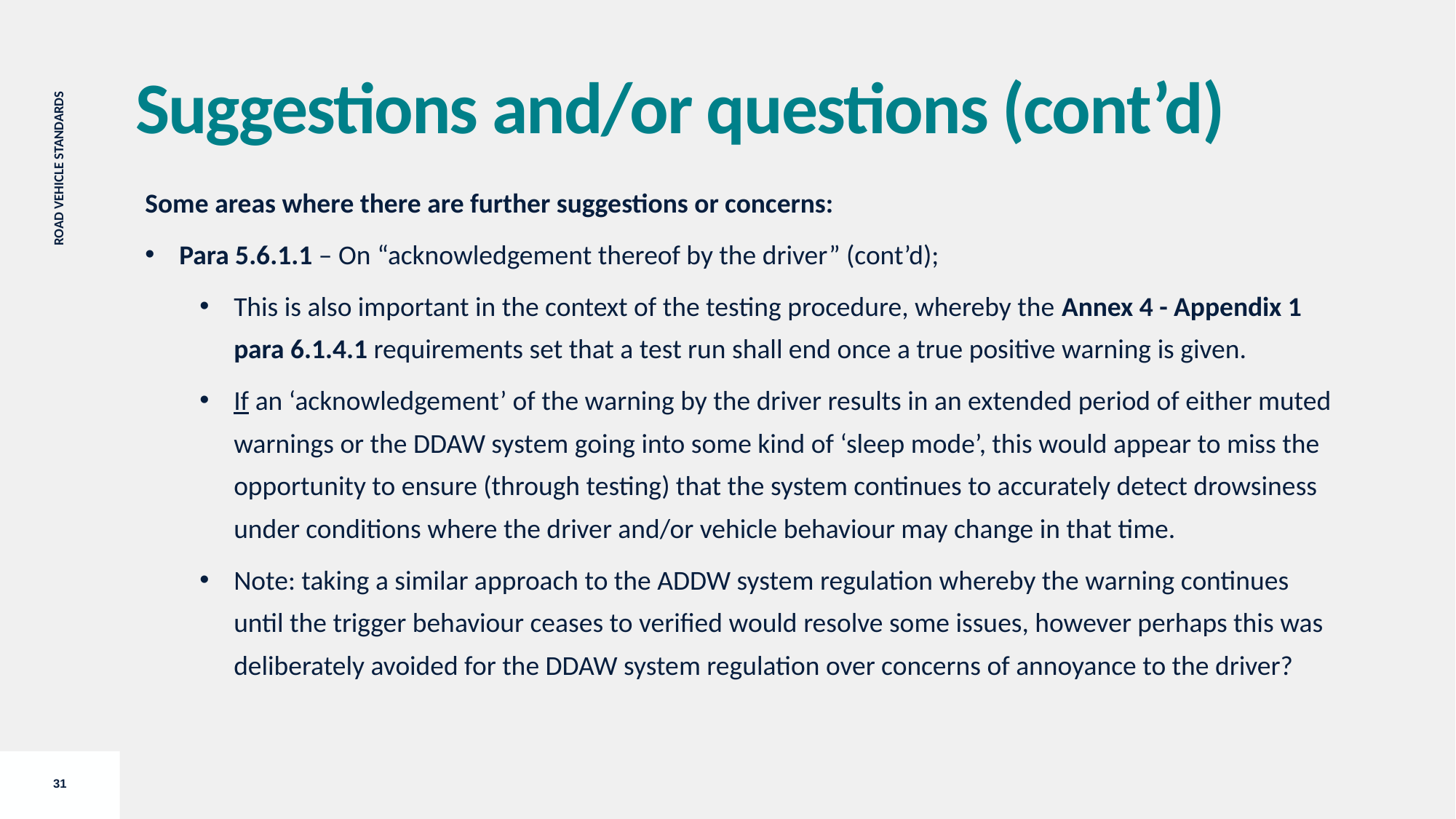

Suggestions and/or questions (cont’d)
Some areas where there are further suggestions or concerns:
Para 5.6.1.1 – On “acknowledgement thereof by the driver” (cont’d);
This is also important in the context of the testing procedure, whereby the Annex 4 - Appendix 1 para 6.1.4.1 requirements set that a test run shall end once a true positive warning is given.
If an ‘acknowledgement’ of the warning by the driver results in an extended period of either muted warnings or the DDAW system going into some kind of ‘sleep mode’, this would appear to miss the opportunity to ensure (through testing) that the system continues to accurately detect drowsiness under conditions where the driver and/or vehicle behaviour may change in that time.
Note: taking a similar approach to the ADDW system regulation whereby the warning continues until the trigger behaviour ceases to verified would resolve some issues, however perhaps this was deliberately avoided for the DDAW system regulation over concerns of annoyance to the driver?